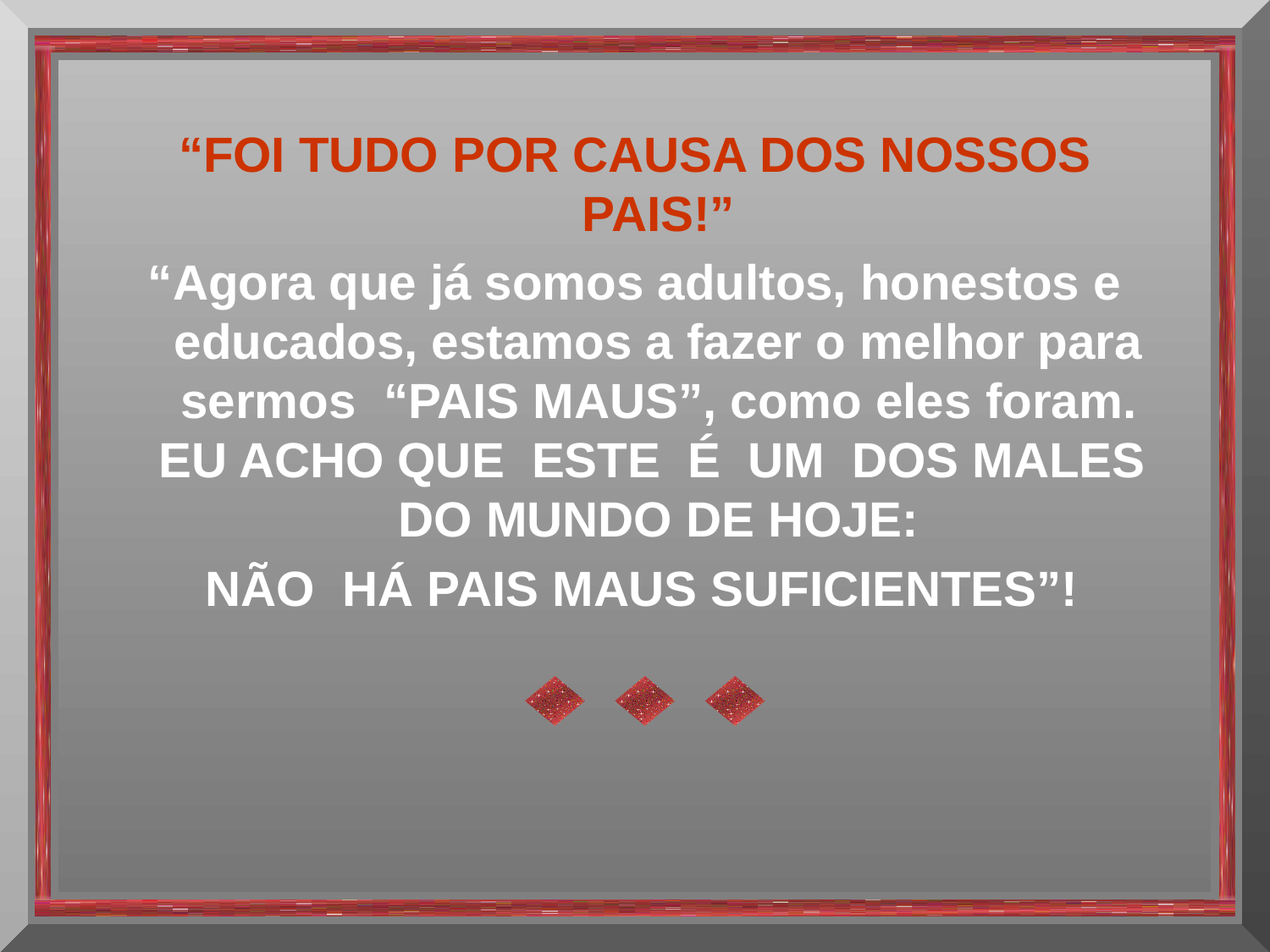

“FOI TUDO POR CAUSA DOS NOSSOS PAIS!”
“Agora que já somos adultos, honestos e educados, estamos a fazer o melhor para sermos  “PAIS MAUS”, como eles foram. EU ACHO QUE  ESTE  É  UM  DOS MALES  DO MUNDO DE HOJE:
 NÃO  HÁ PAIS MAUS SUFICIENTES”!